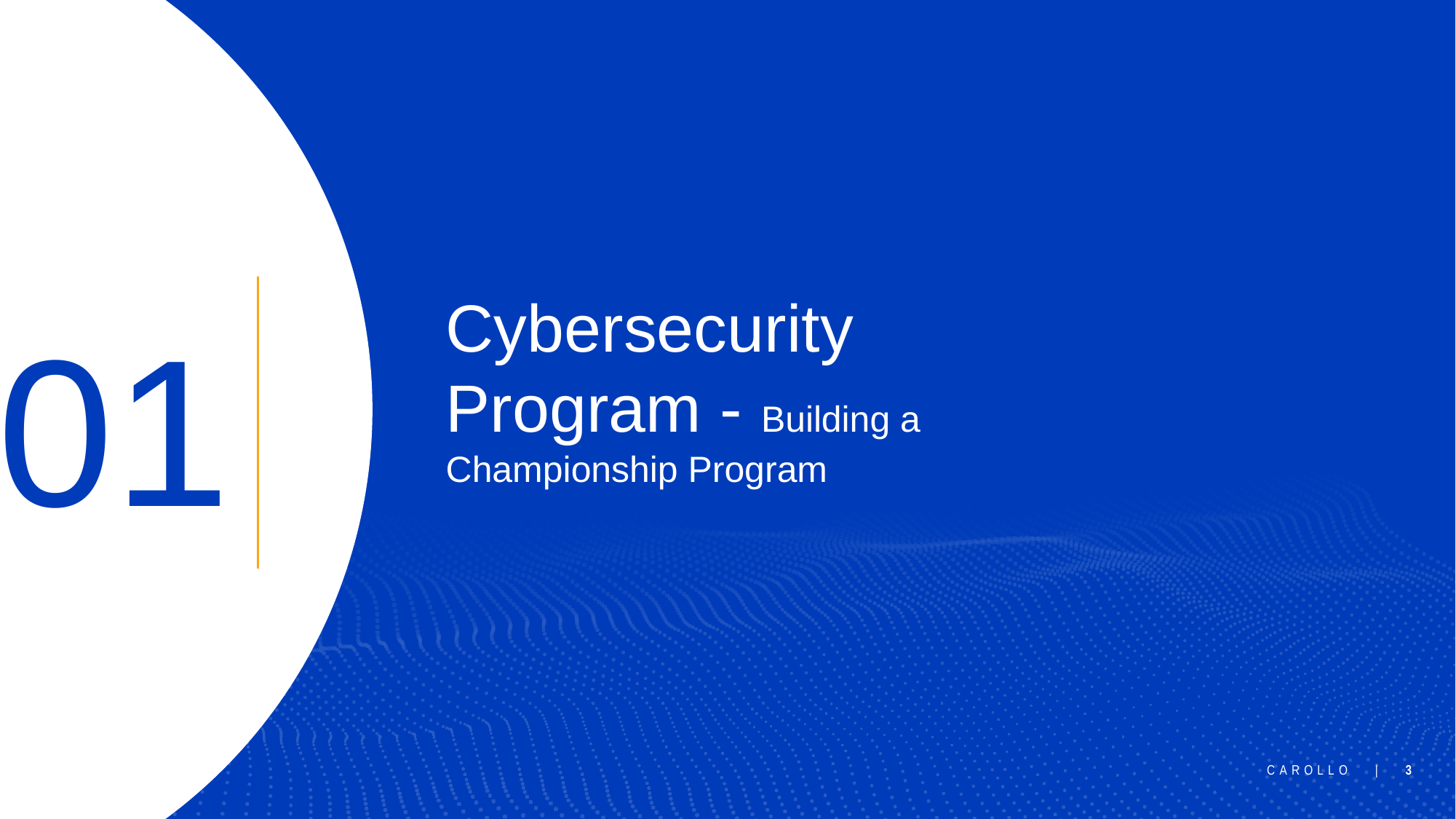

Cybersecurity Program - Building a Championship Program
01